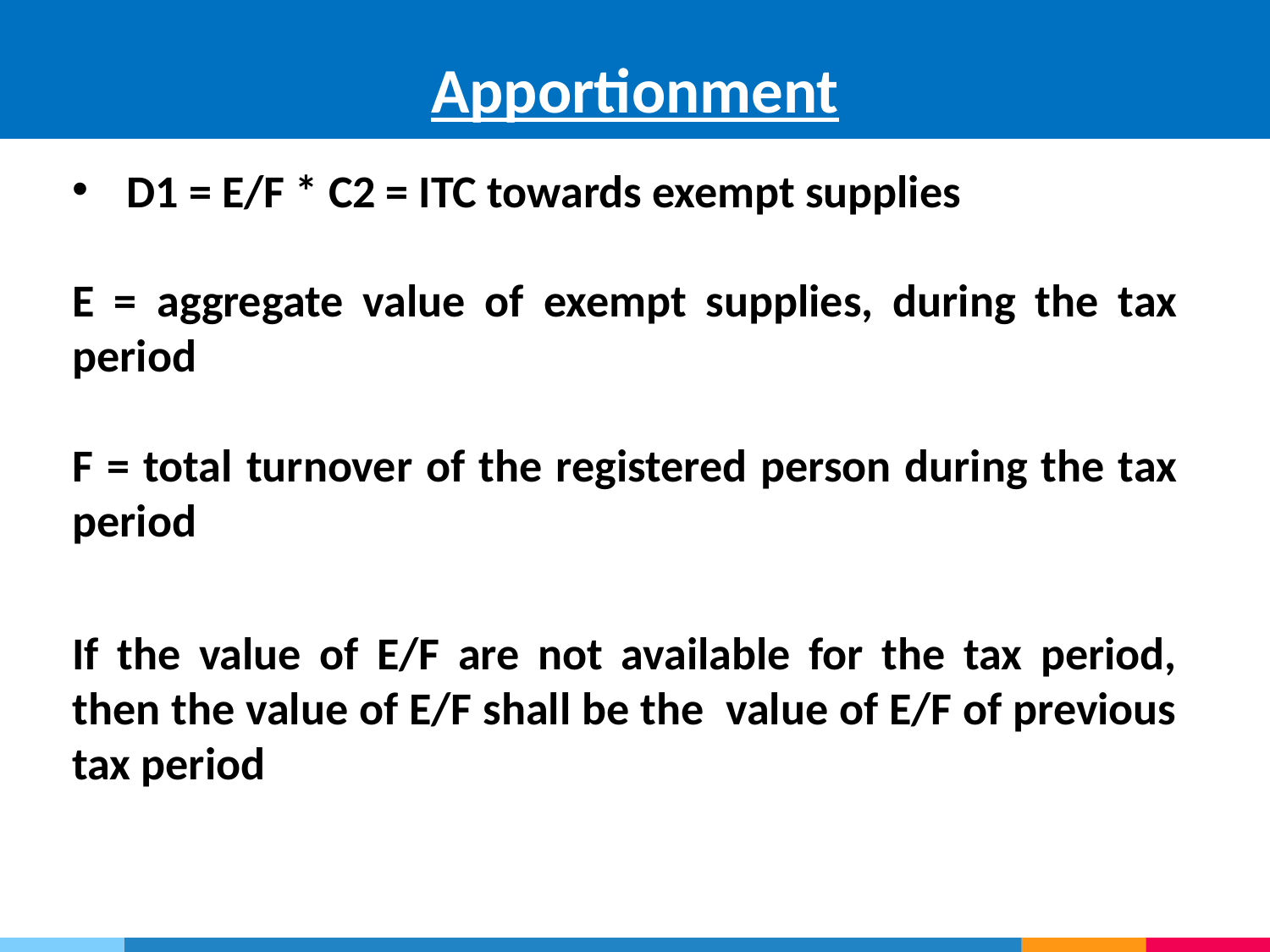

# Apportionment
 D1 = E/F * C2 = ITC towards exempt supplies

E = aggregate value of exempt supplies, during the tax period

F = total turnover of the registered person during the tax period

If the value of E/F are not available for the tax period, then the value of E/F shall be the  value of E/F of previous tax period